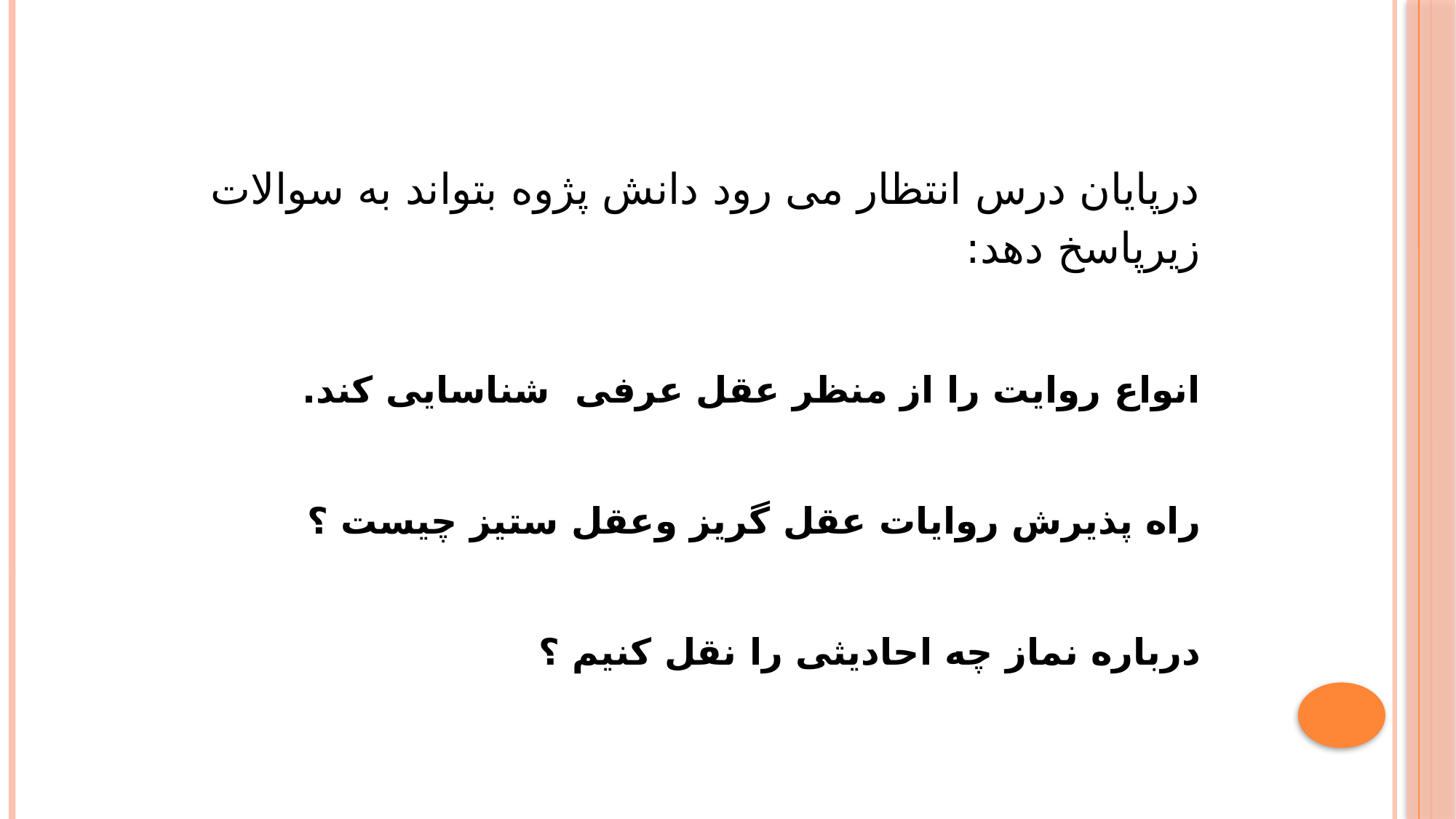

درپایان درس انتظار می رود دانش پژوه بتواند به سوالات زیرپاسخ دهد:

انواع روایت را از منظر عقل عرفی  شناسایی کند.

راه پذیرش روایات عقل گریز وعقل ستیز چیست ؟

درباره نماز چه احادیثی را نقل کنیم ؟